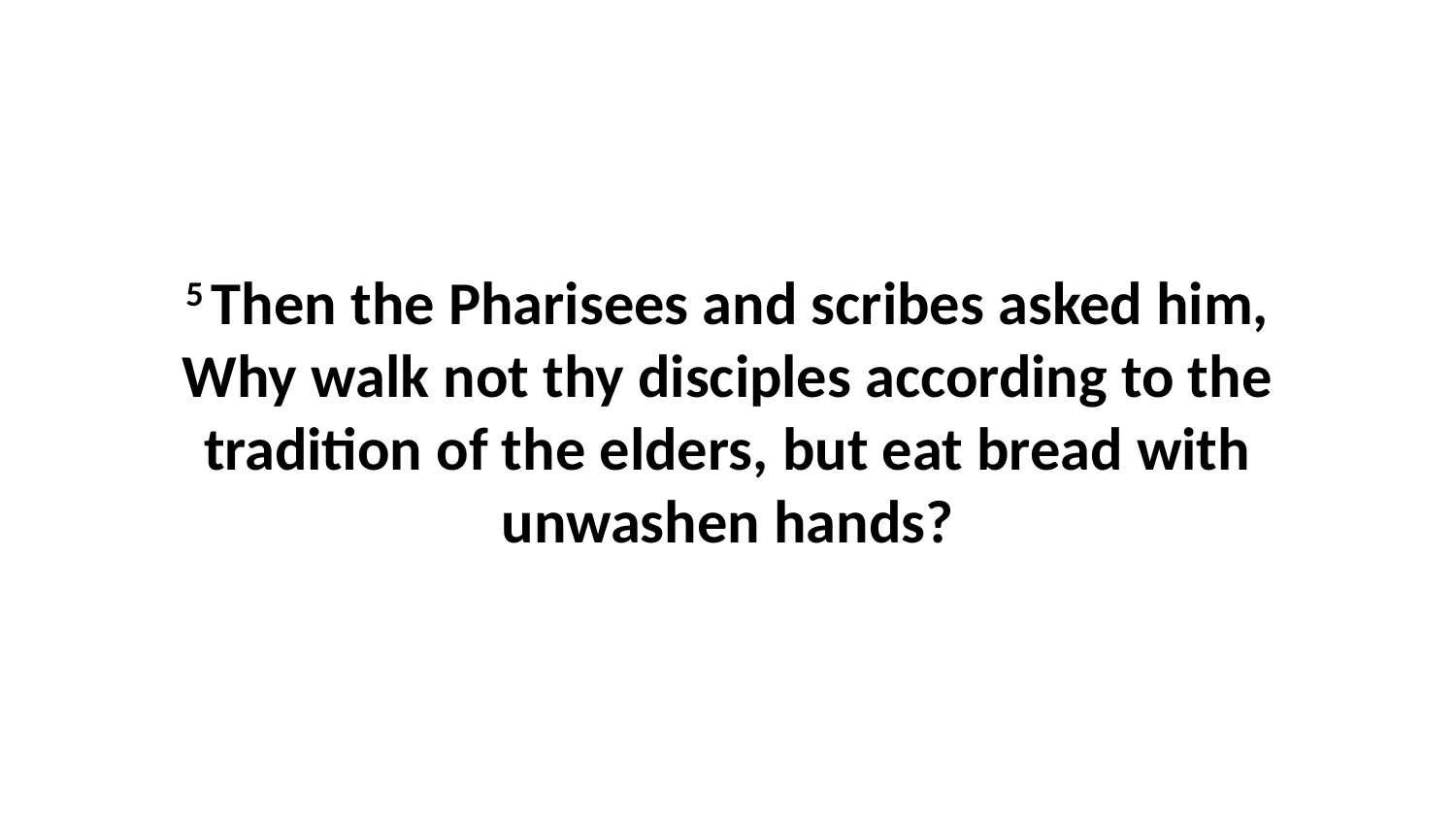

5 Then the Pharisees and scribes asked him, Why walk not thy disciples according to the tradition of the elders, but eat bread with unwashen hands?